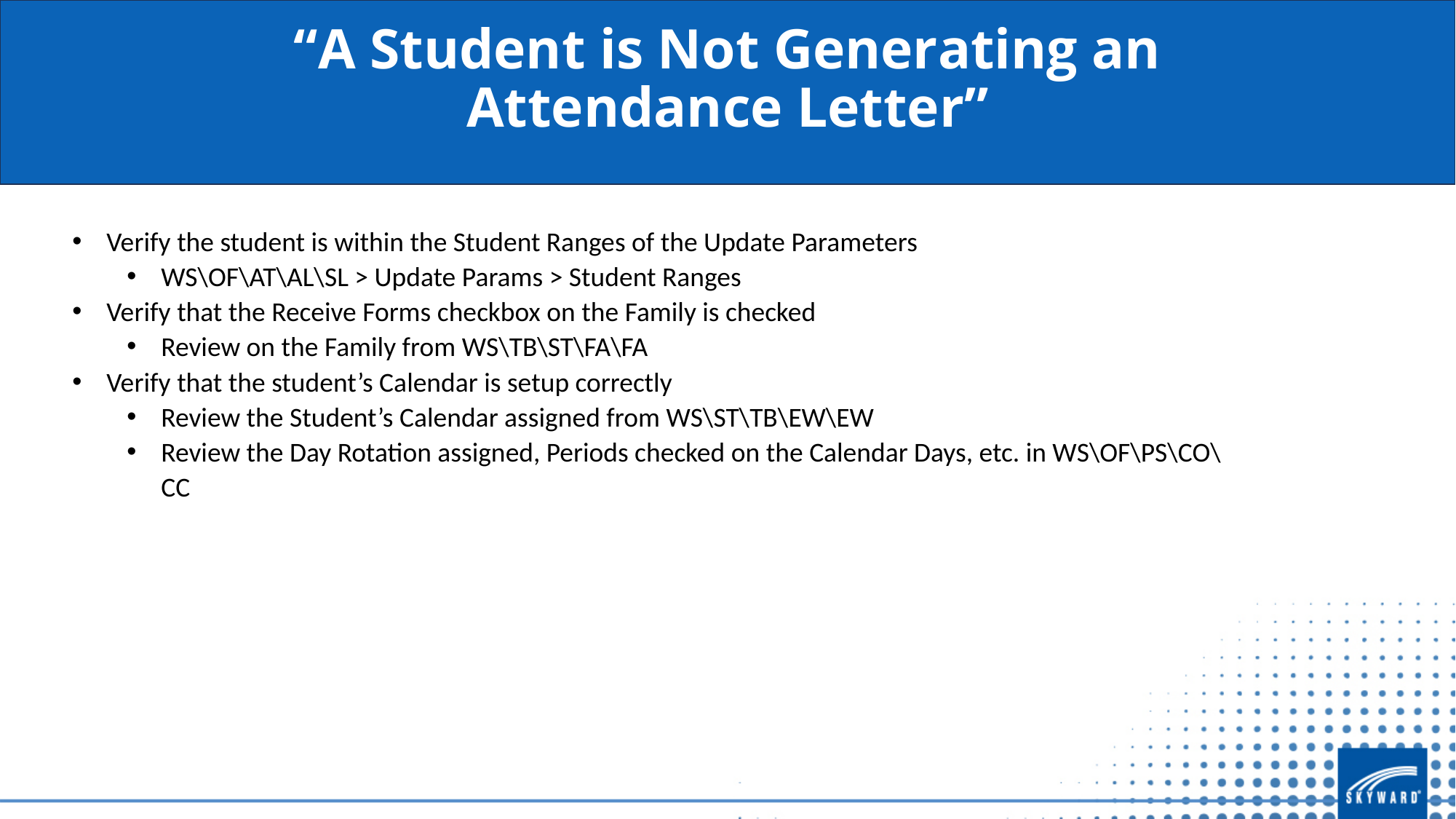

# “A Student is Not Generating an Attendance Letter”
Verify the student is within the Student Ranges of the Update Parameters
WS\OF\AT\AL\SL > Update Params > Student Ranges
Verify that the Receive Forms checkbox on the Family is checked
Review on the Family from WS\TB\ST\FA\FA
Verify that the student’s Calendar is setup correctly
Review the Student’s Calendar assigned from WS\ST\TB\EW\EW
Review the Day Rotation assigned, Periods checked on the Calendar Days, etc. in WS\OF\PS\CO\CC